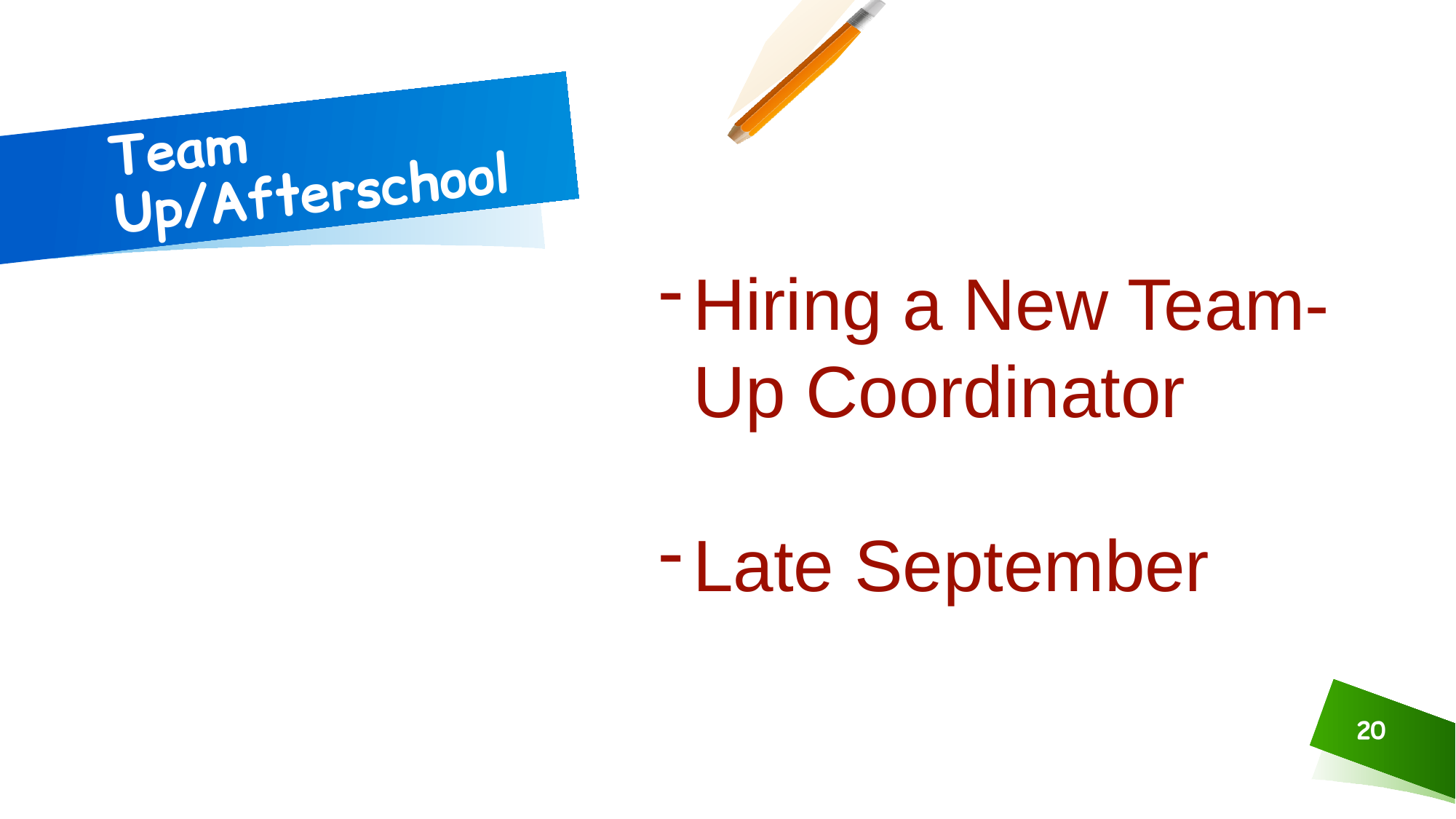

# Team Up/Afterschool
Hiring a New Team-Up Coordinator

Late September
20